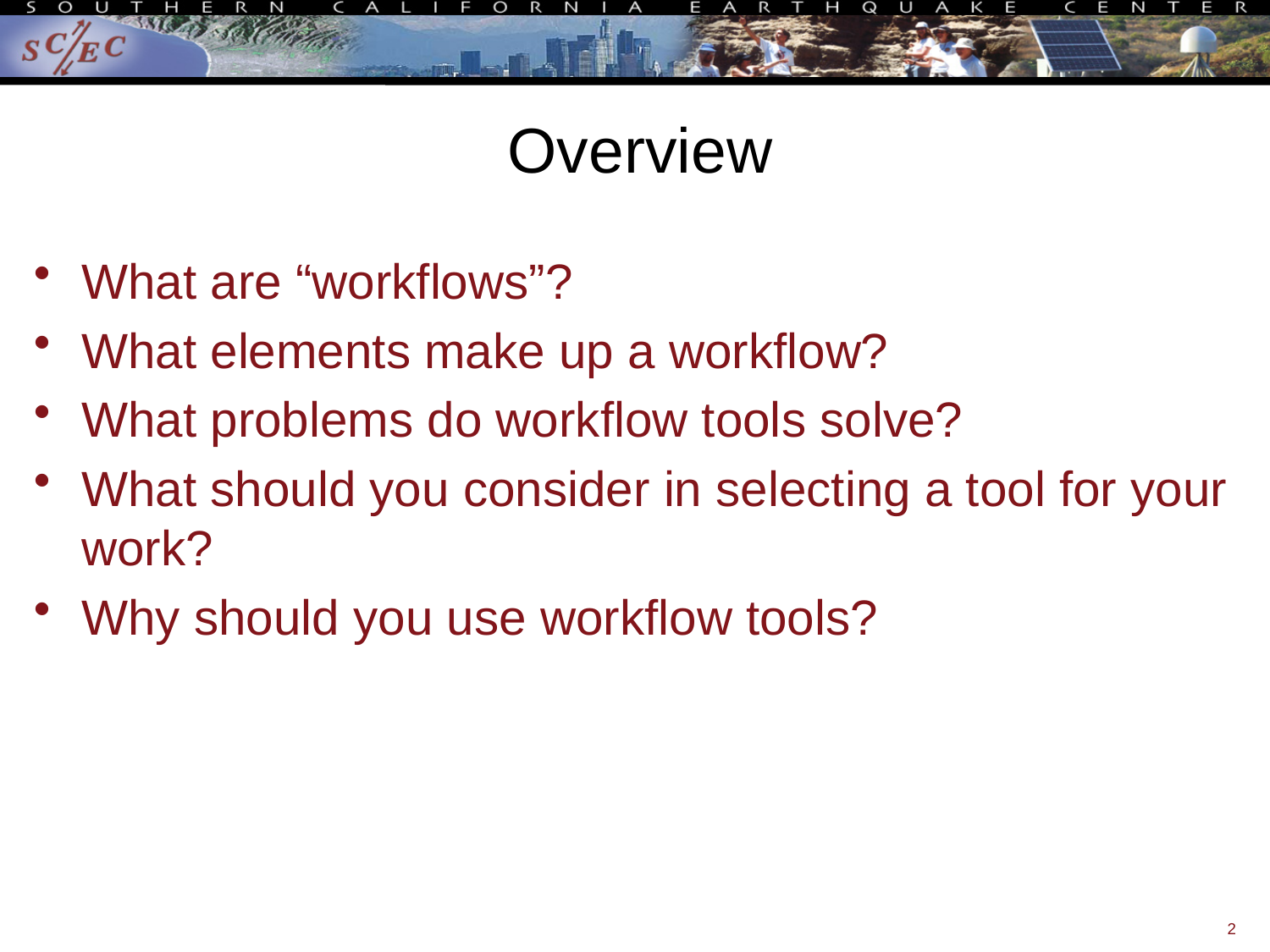

# Overview
What are “workflows”?
What elements make up a workflow?
What problems do workflow tools solve?
What should you consider in selecting a tool for your work?
Why should you use workflow tools?

2